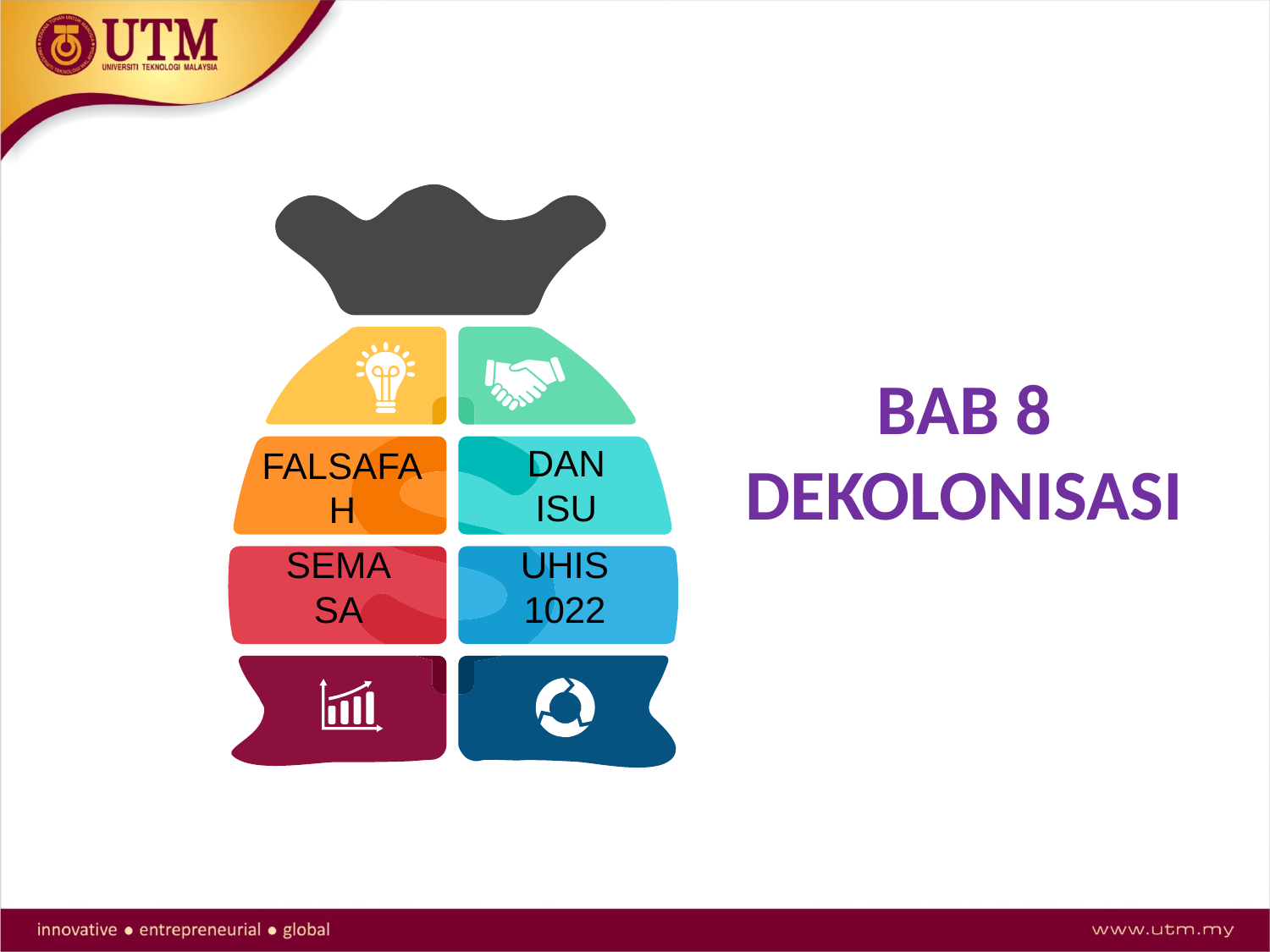

BAB 8
DEKOLONISASI

DAN ISU
FALSAFAH

SEMASA
UHIS 1022